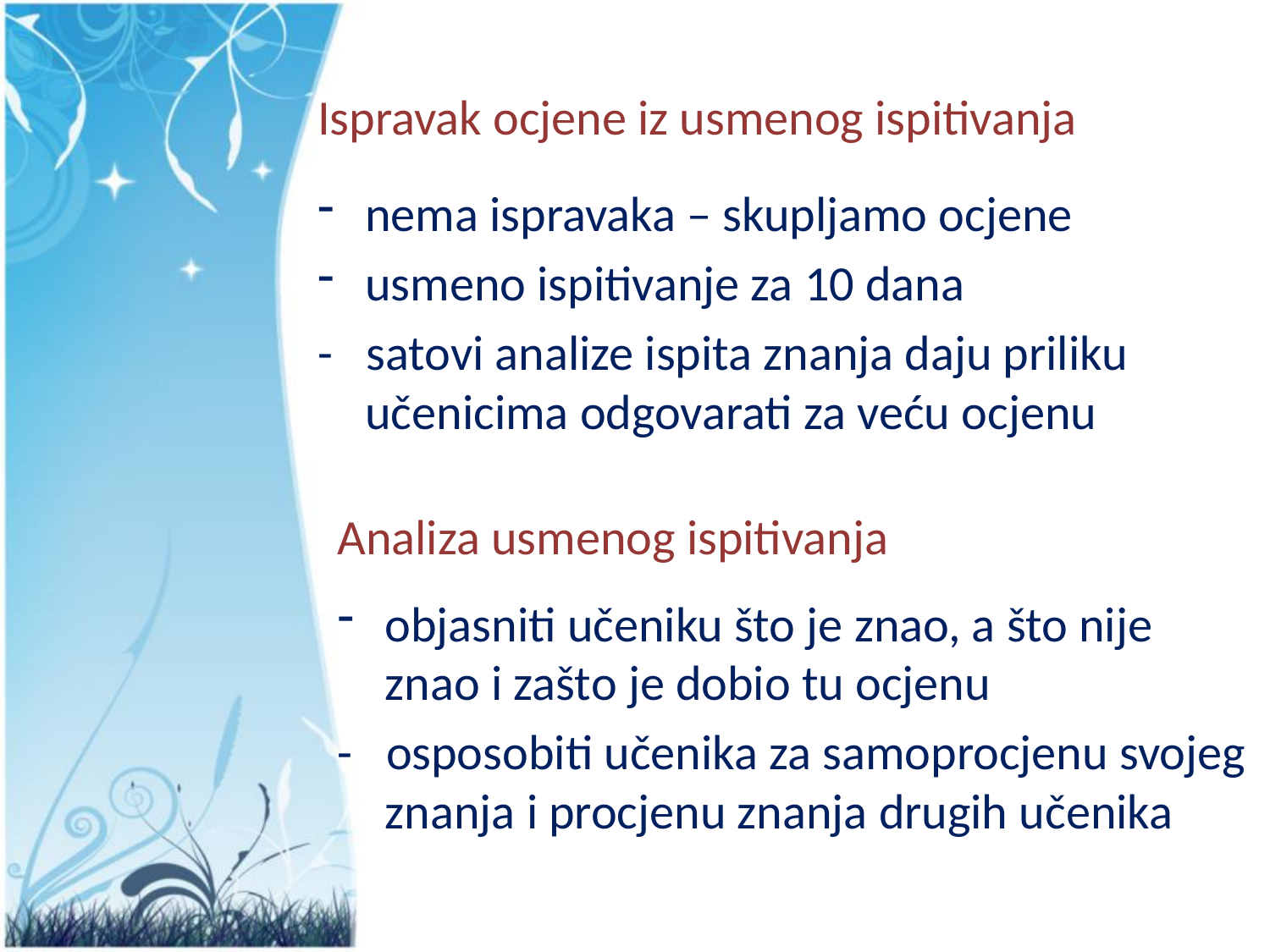

# Ispravak ocjene iz usmenog ispitivanja
nema ispravaka – skupljamo ocjene
usmeno ispitivanje za 10 dana
-   satovi analize ispita znanja daju priliku učenicima odgovarati za veću ocjenu
Analiza usmenog ispitivanja
objasniti učeniku što je znao, a što nije znao i zašto je dobio tu ocjenu
-   osposobiti učenika za samoprocjenu svojeg znanja i procjenu znanja drugih učenika